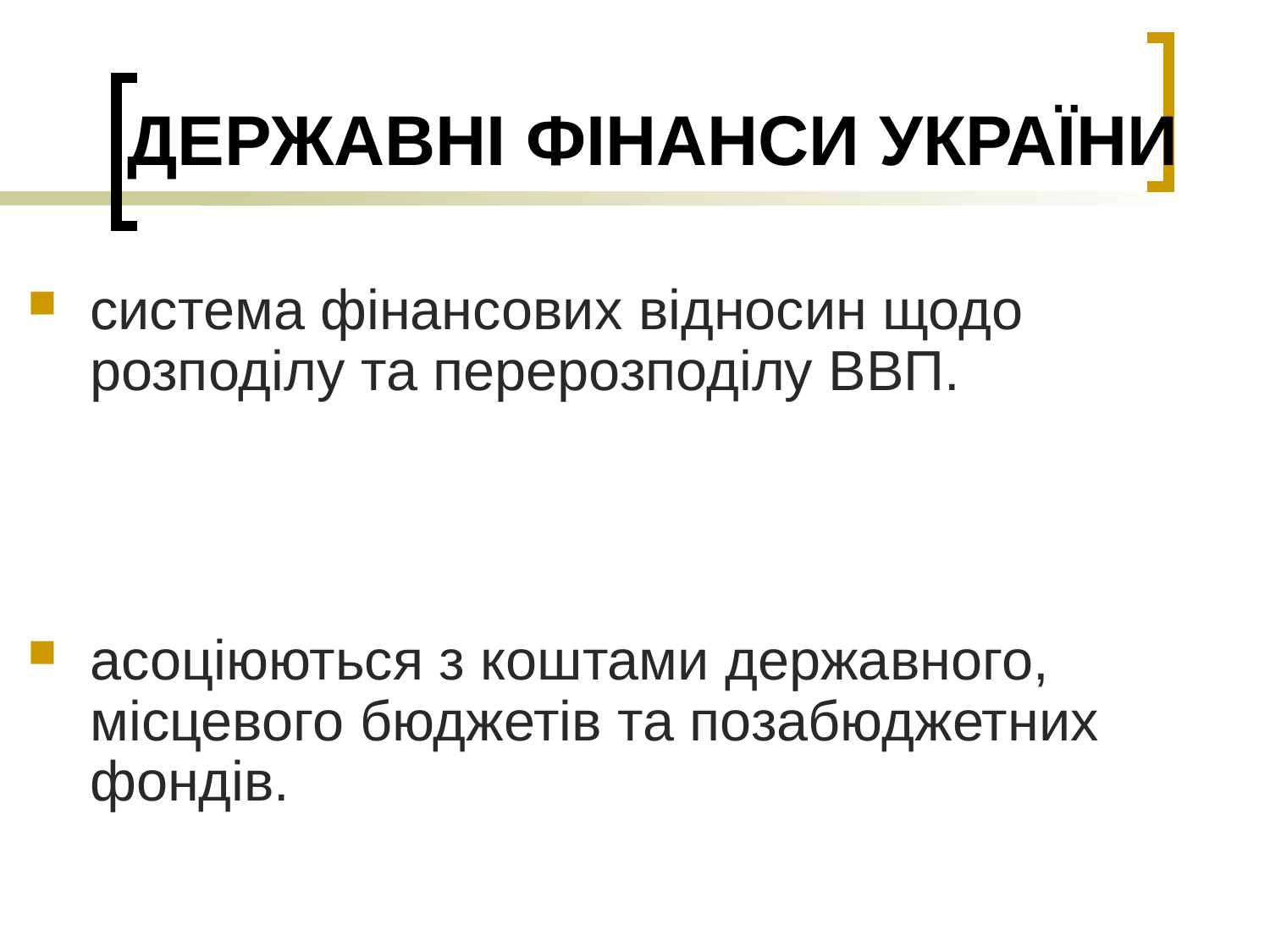

# ДЕРЖАВНІ ФІНАНСИ УКРАЇНИ
система фінансових відносин щодо розподілу та перерозподілу ВВП.

асоціюються з коштами державного, місцевого бюджетів та позабюджетних фондів.